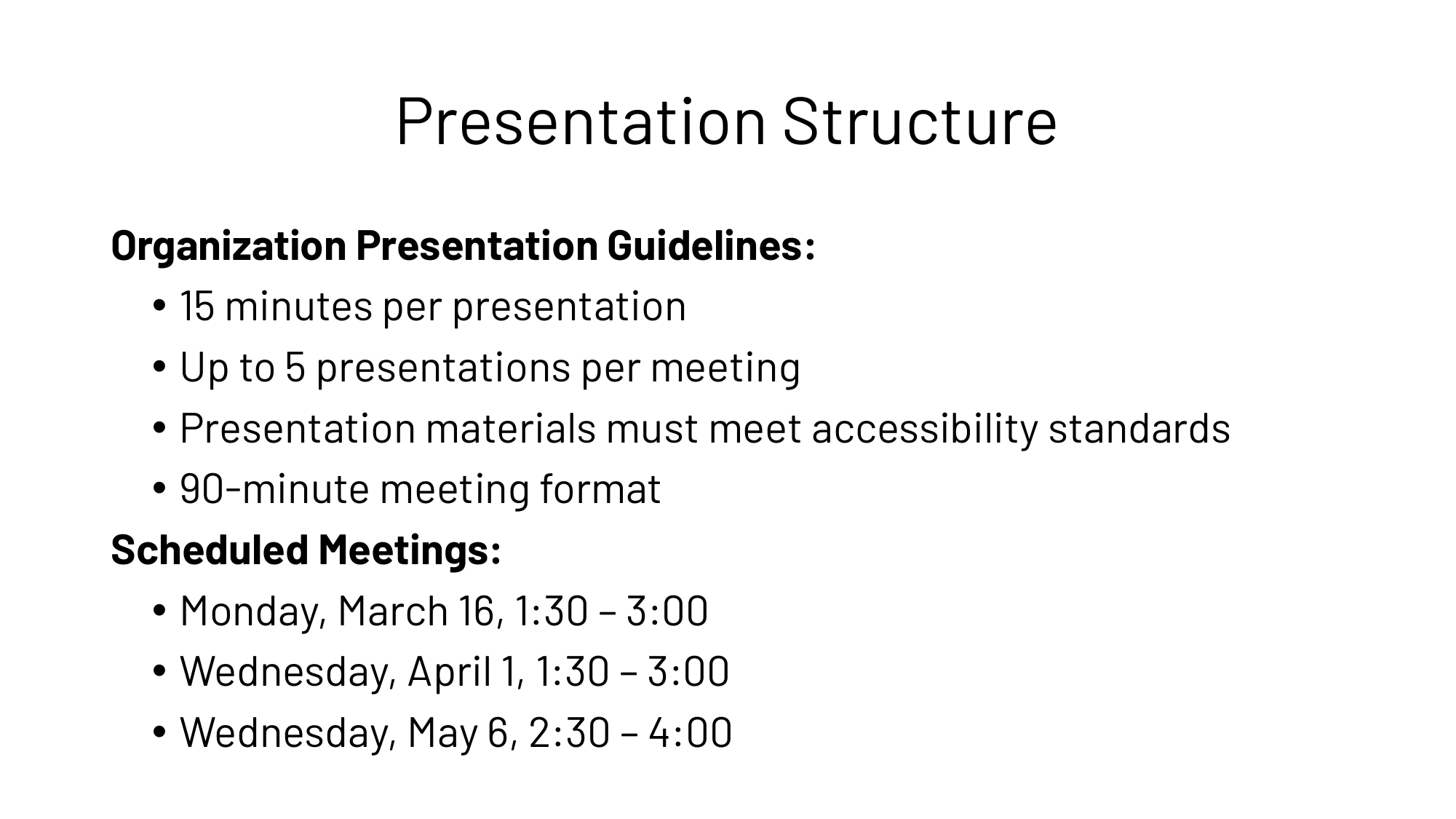

# Presentation Structure
Organization Presentation Guidelines:
15 minutes per presentation
Up to 5 presentations per meeting
Presentation materials must meet accessibility standards
90-minute meeting format
Scheduled Meetings:
Monday, March 16, 1:30 – 3:00
Wednesday, April 1, 1:30 – 3:00
Wednesday, May 6, 2:30 – 4:00